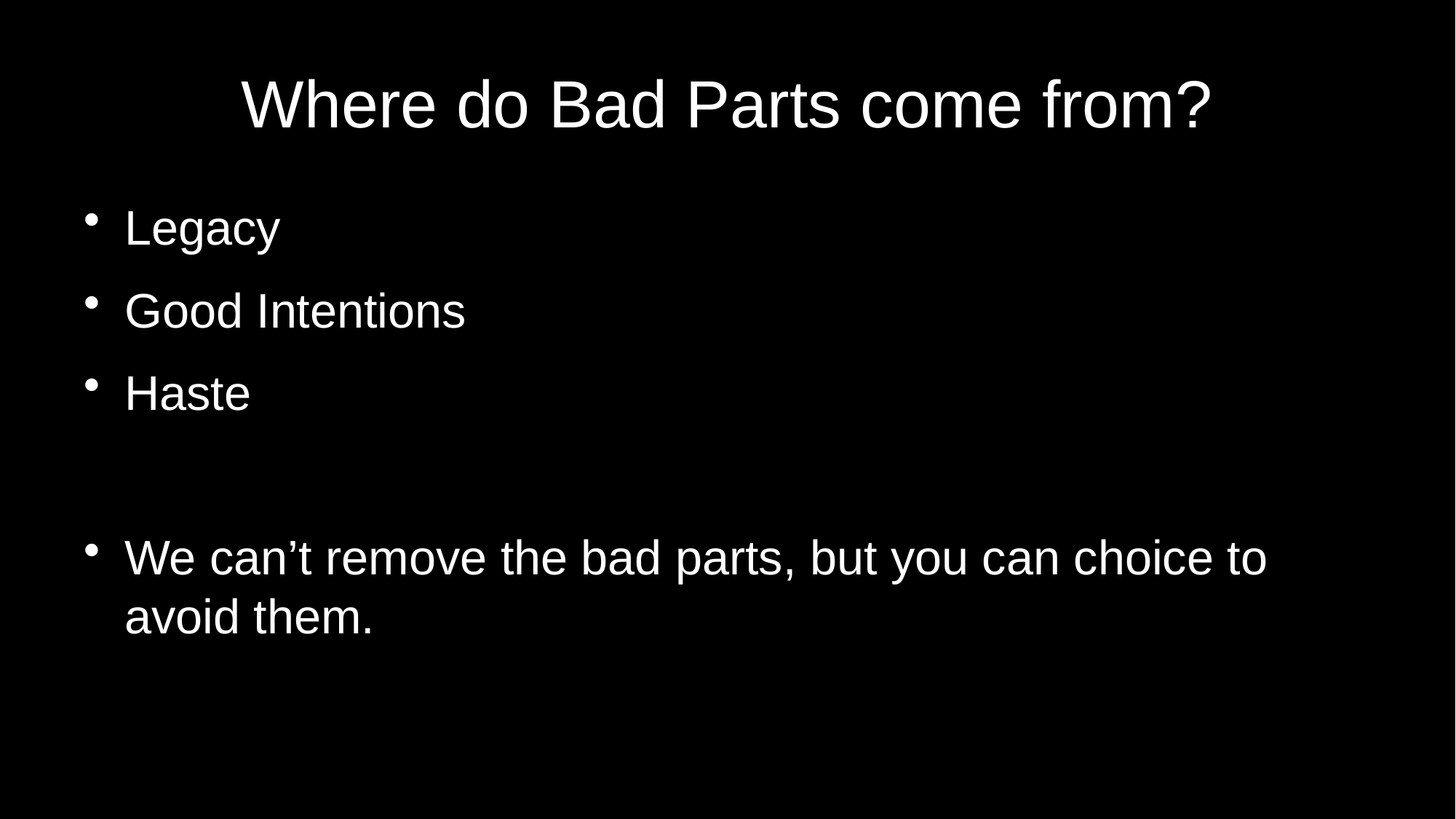

# Where do Bad Parts come from?
Legacy
Good Intentions
Haste

We can’t remove the bad parts, but you can choice to avoid them.